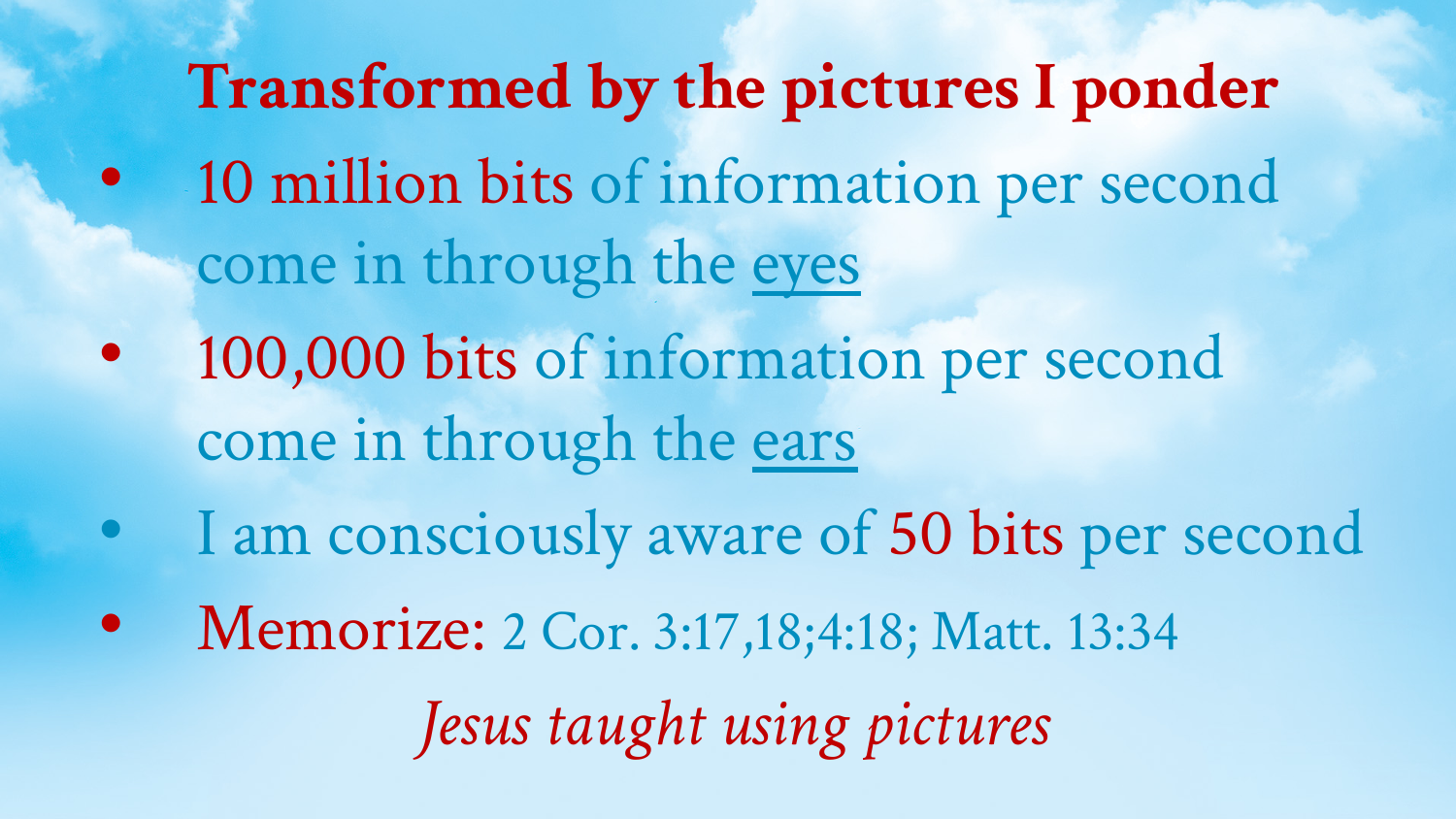

Transformed by the pictures I ponder
10 million bits of information per second come in through the eyes
100,000 bits of information per second come in through the ears
I am consciously aware of 50 bits per second
Memorize: 2 Cor. 3:17,18;4:18; Matt. 13:34
Jesus taught using pictures